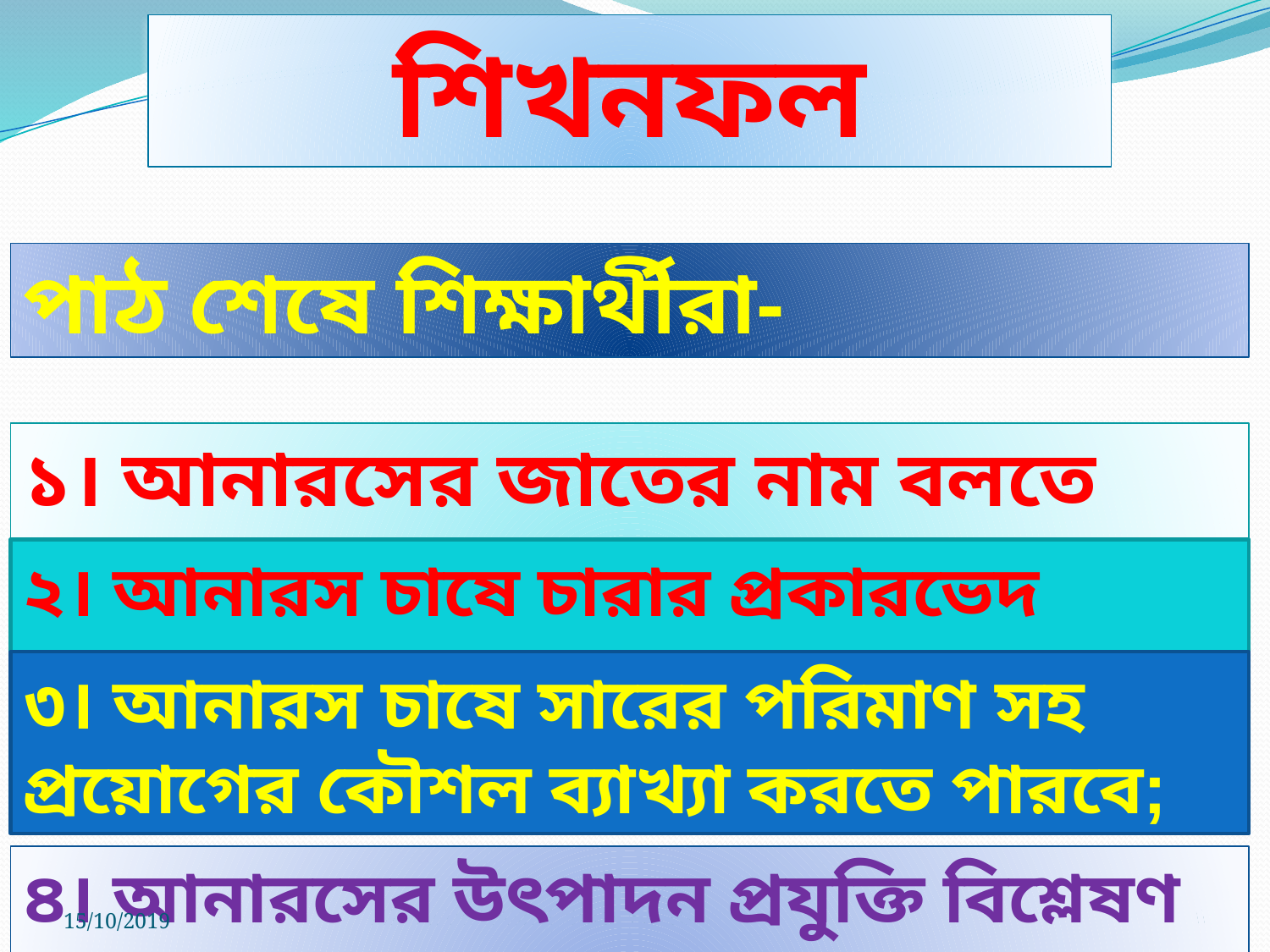

শিখনফল
পাঠ শেষে শিক্ষার্থীরা-
১। আনারসের জাতের নাম বলতে পারবে;
২। আনারস চাষে চারার প্রকারভেদ ব্যাখ্যা করতে পারবে;
৩। আনারস চাষে সারের পরিমাণ সহ প্রয়োগের কৌশল ব্যাখ্যা করতে পারবে;
৪। আনারসের উৎপাদন প্রযুক্তি বিশ্লেষণ করতে পারবে।
15/10/2019
MD. ABUL HASEM, SKHS, S, CTG
6